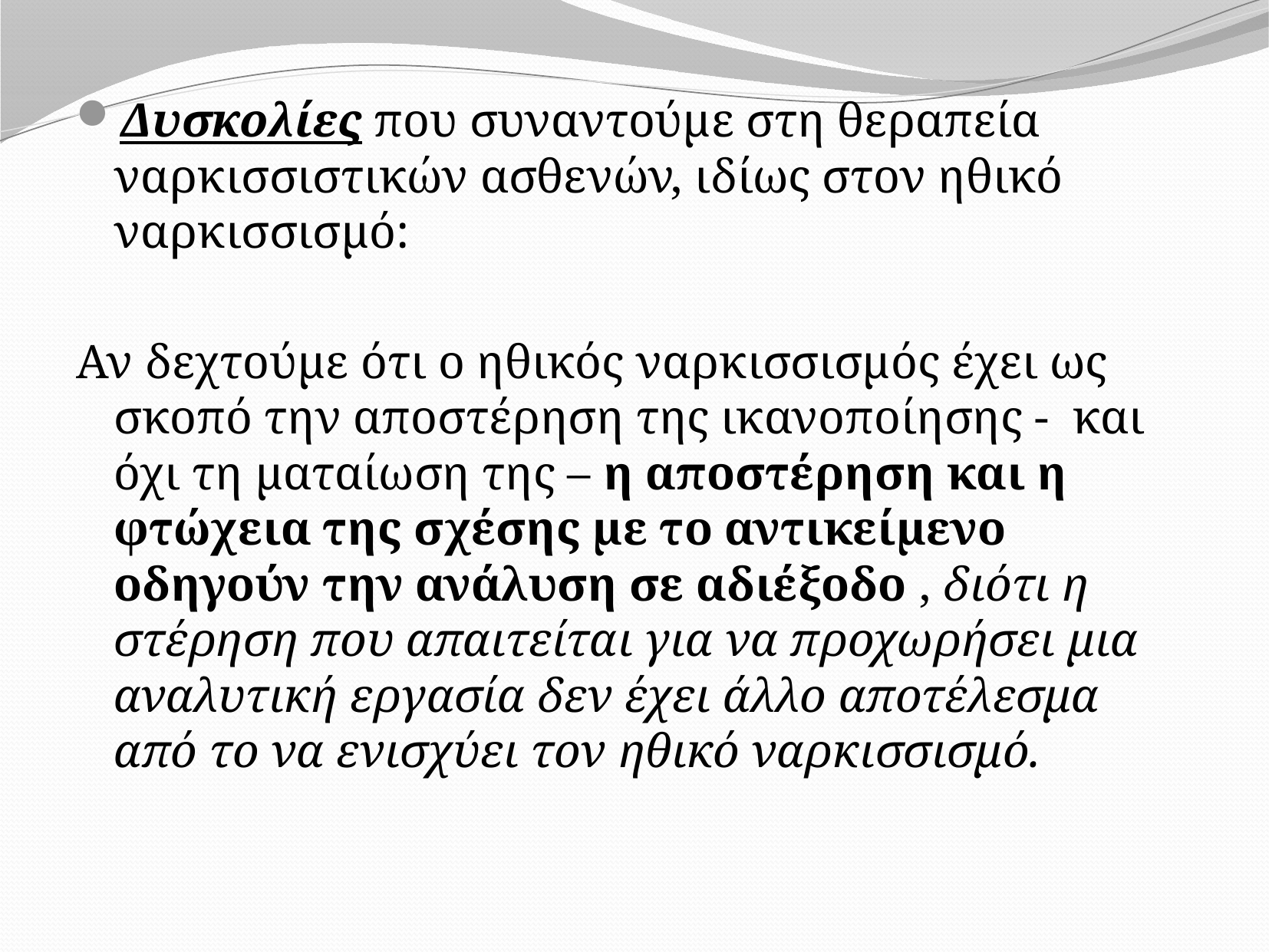

Δυσκολίες που συναντούμε στη θεραπεία ναρκισσιστικών ασθενών, ιδίως στον ηθικό ναρκισσισμό:

Αν δεχτούμε ότι ο ηθικός ναρκισσισμός έχει ως σκοπό την αποστέρηση της ικανοποίησης -  και όχι τη ματαίωση της – η αποστέρηση και η φτώχεια της σχέσης με το αντικείμενο οδηγούν την ανάλυση σε αδιέξοδο , διότι η στέρηση που απαιτείται για να προχωρήσει μια αναλυτική εργασία δεν έχει άλλο αποτέλεσμα από το να ενισχύει τον ηθικό ναρκισσισμό.